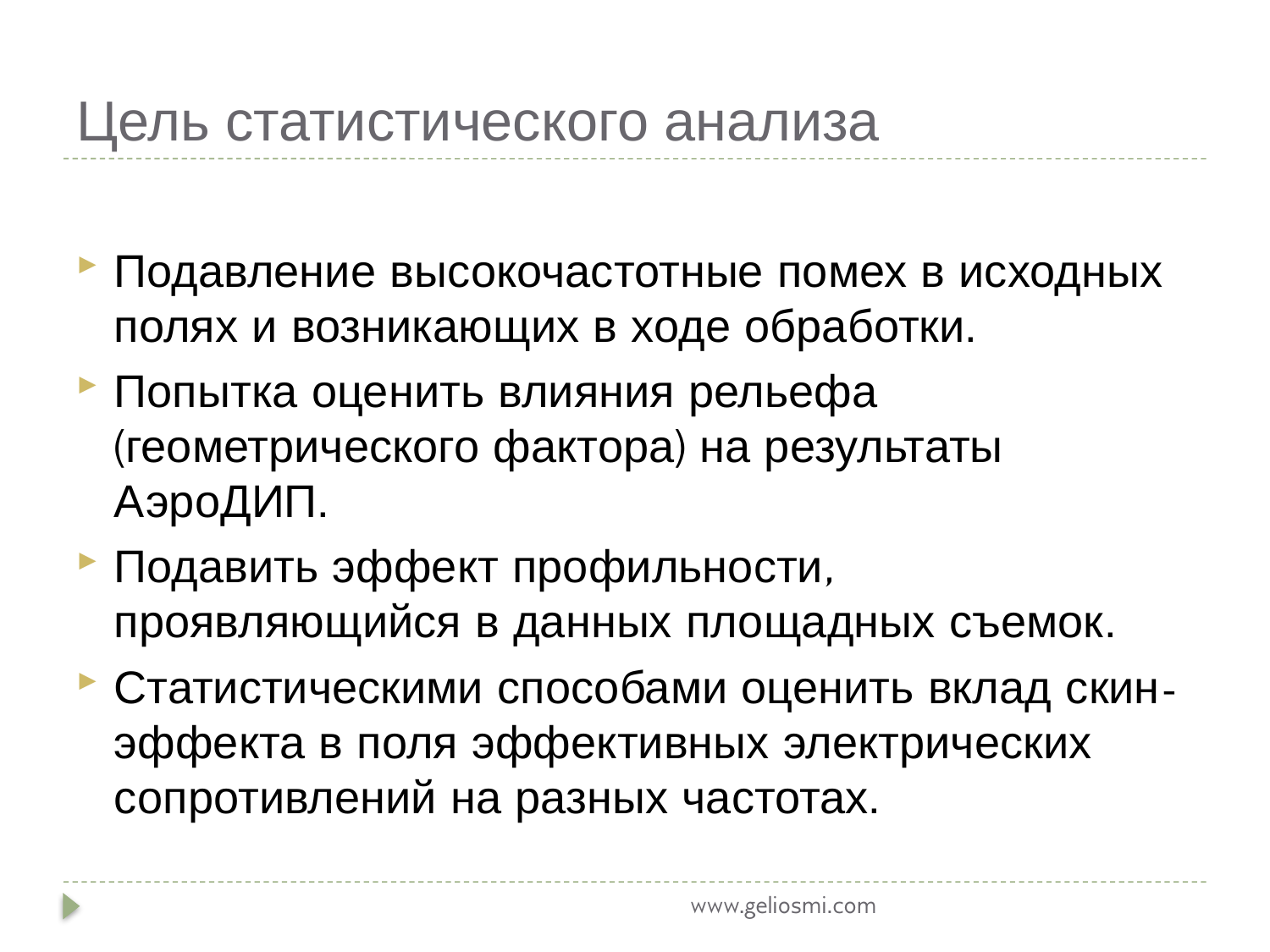

# Цель статистического анализа

Подавление высокочастотные помех в исходных полях и возникающих в ходе обработки.
Попытка оценить влияния рельефа (геометрического фактора) на результаты АэроДИП.
Подавить эффект профильности, проявляющийся в данных площадных съемок.
Статистическими способами оценить вклад скин-эффекта в поля эффективных электрических сопротивлений на разных частотах.
www.geliosmi.com